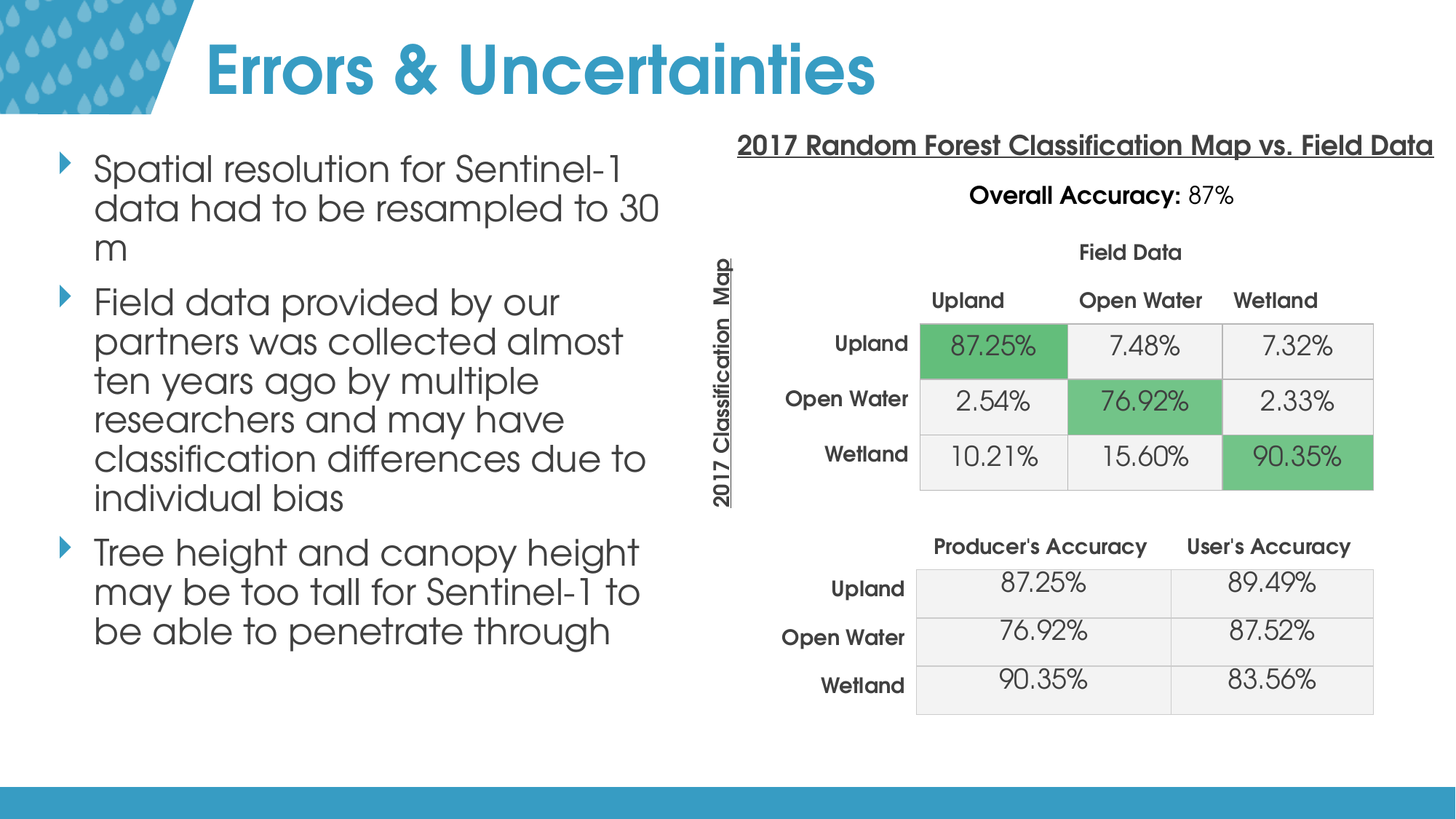

# Errors & Uncertainties
2017 Random Forest Classification Map vs. Field Data

Spatial resolution for Sentinel-1 data had to be resampled to 30 m
Field data provided by our partners was collected almost ten years ago by multiple researchers and may have classification differences due to individual bias
Tree height and canopy height may be too tall for Sentinel-1 to be able to penetrate through
Overall Accuracy: 87%
|  |  | Field Data |  |
| --- | --- | --- | --- |
|  | Upland | Open Water | Wetland |
| Upland | 87.25% | 7.48% | 7.32% |
| Open Water | 2.54% | 76.92% | 2.33% |
| Wetland | 10.21% | 15.60% | 90.35% |

2017 Classification  Map
|  | Producer's Accuracy | User's Accuracy |
| --- | --- | --- |
| Upland | 87.25% | 89.49% |
| Open Water | 76.92% | 87.52% |
| Wetland | 90.35% | 83.56% |